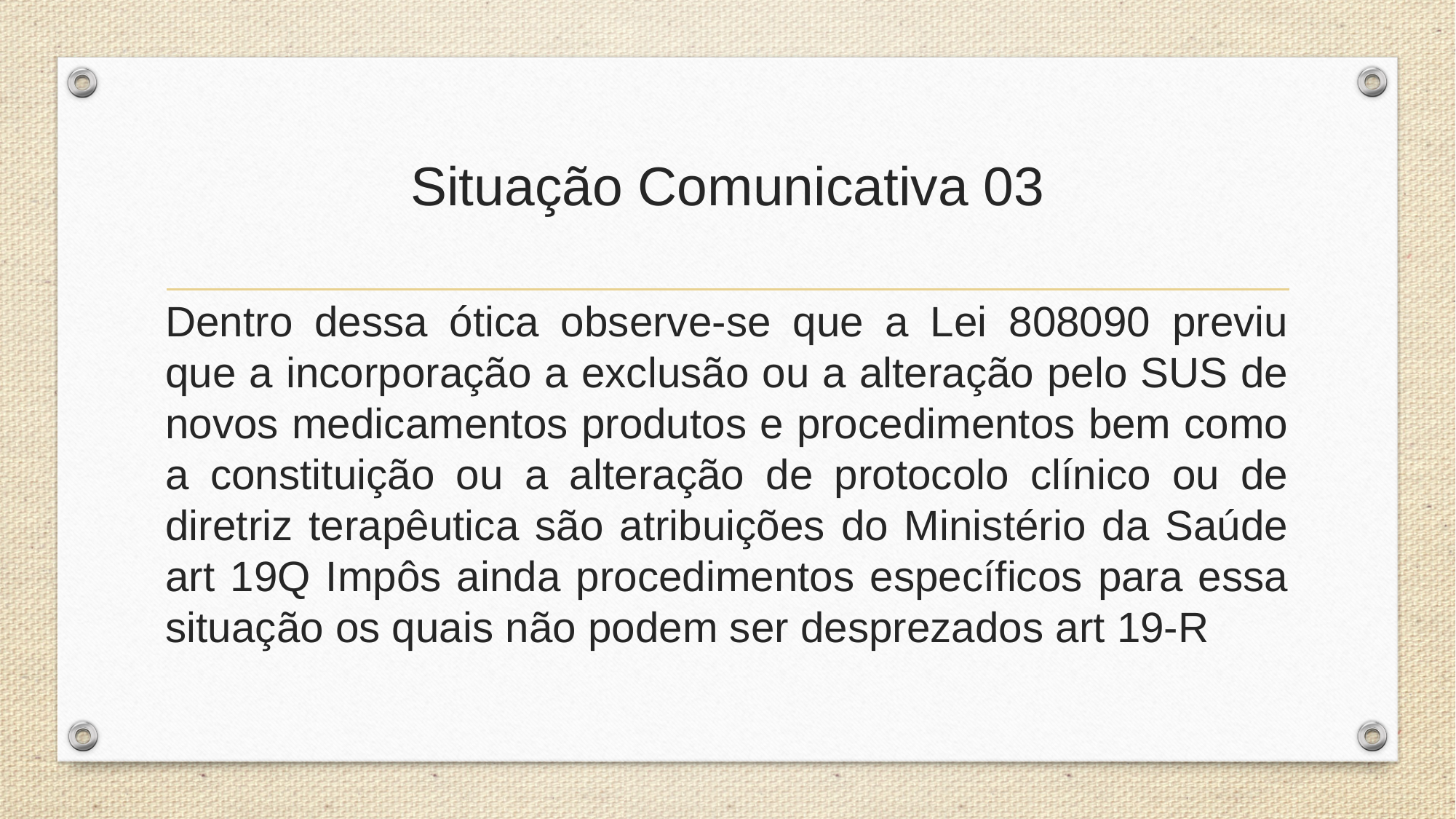

# Situação Comunicativa 03
Dentro dessa ótica observe-se que a Lei 808090 previu que a incorporação a exclusão ou a alteração pelo SUS de novos medicamentos produtos e procedimentos bem como a constituição ou a alteração de protocolo clínico ou de diretriz terapêutica são atribuições do Ministério da Saúde art 19Q Impôs ainda procedimentos específicos para essa situação os quais não podem ser desprezados art 19-R